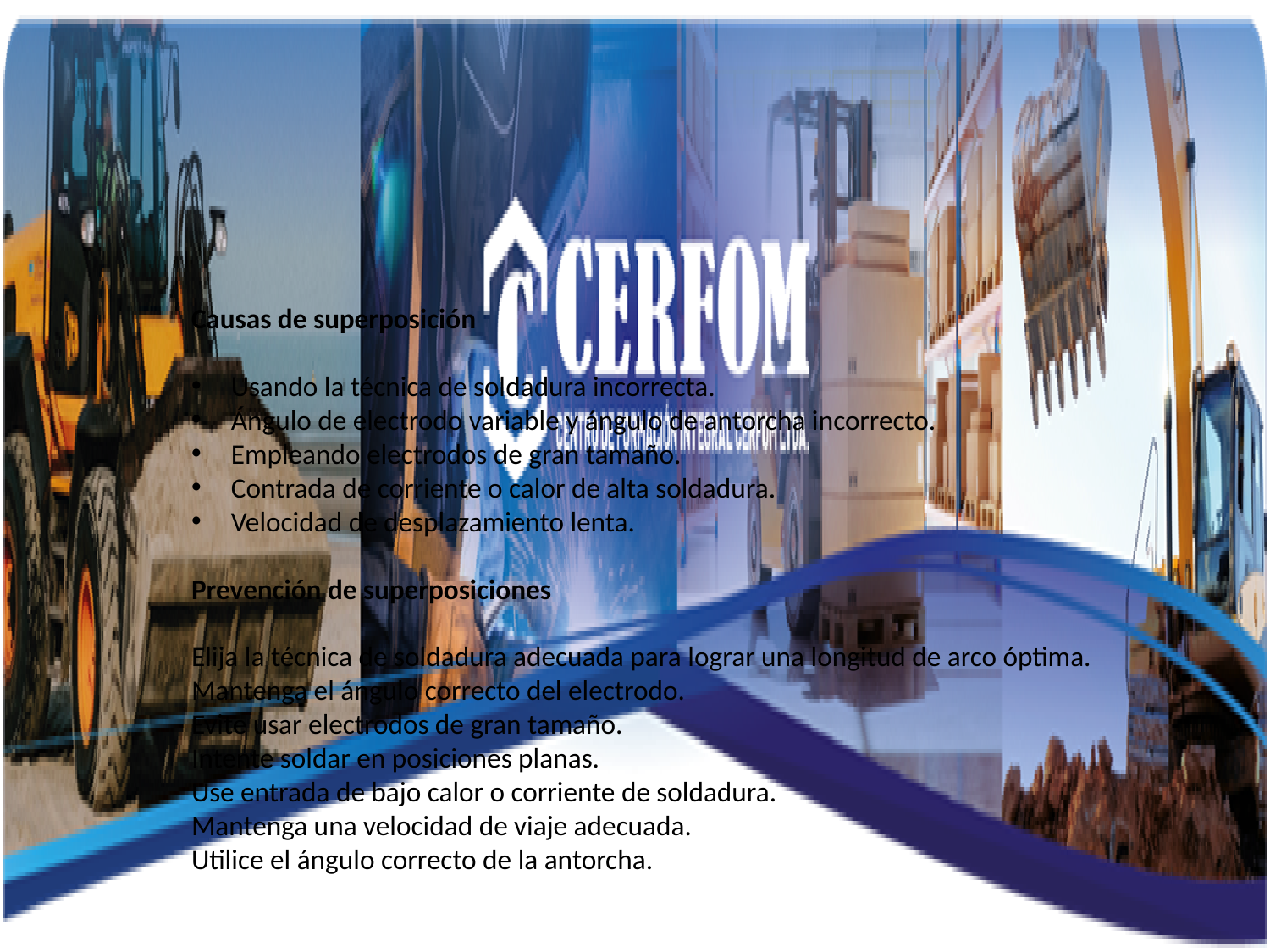

Causas de superposición

Usando la técnica de soldadura incorrecta.
Ángulo de electrodo variable y ángulo de antorcha incorrecto.
Empleando electrodos de gran tamaño.
Contrada de corriente o calor de alta soldadura.
Velocidad de desplazamiento lenta.

Prevención de superposiciones

Elija la técnica de soldadura adecuada para lograr una longitud de arco óptima.
Mantenga el ángulo correcto del electrodo.
Evite usar electrodos de gran tamaño.
Intente soldar en posiciones planas.
Use entrada de bajo calor o corriente de soldadura.
Mantenga una velocidad de viaje adecuada.
Utilice el ángulo correcto de la antorcha.